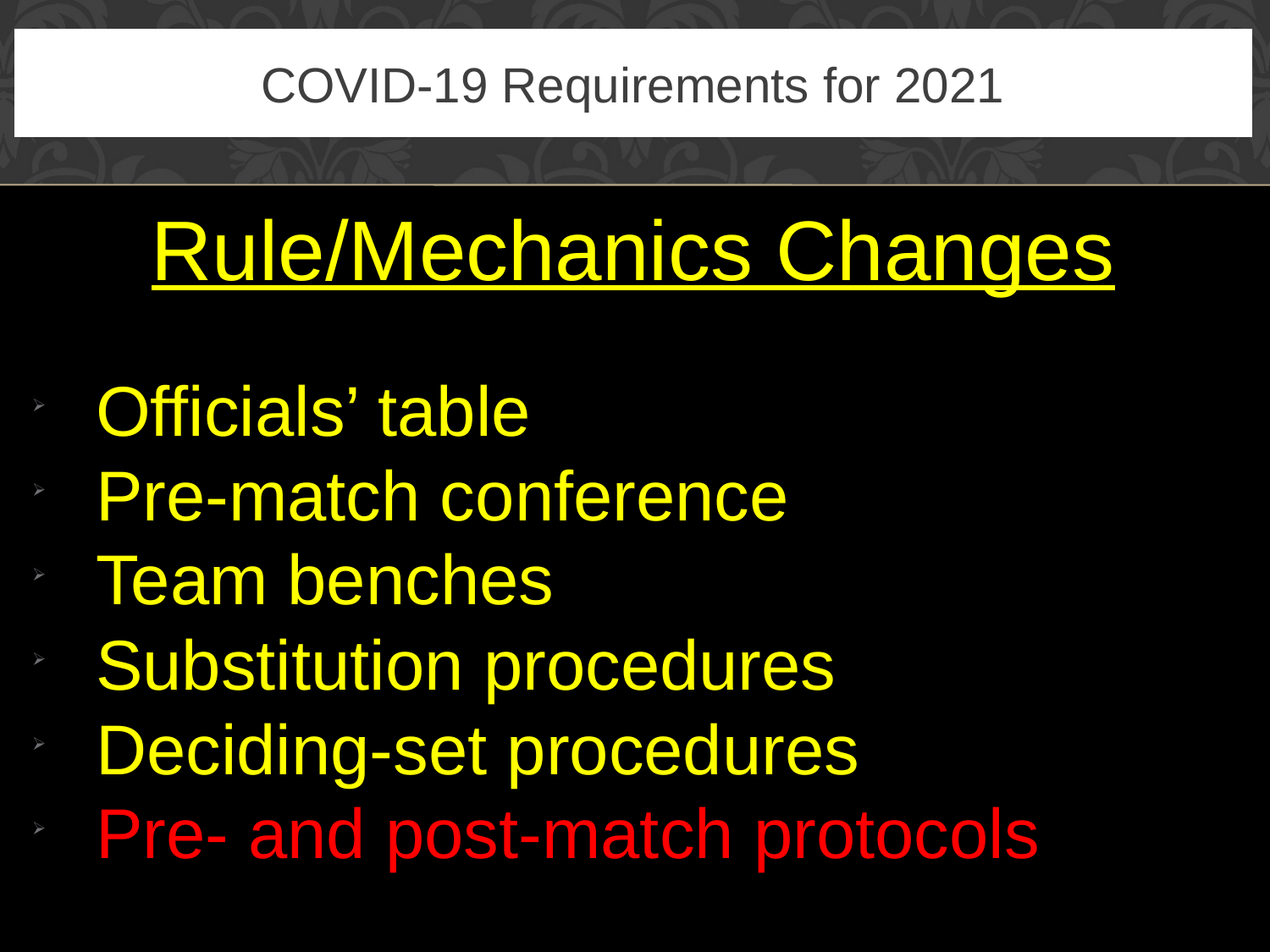

# COVID-19 Requirements for 2021
Rule/Mechanics Changes

Officials’ table
Pre-match conference
Team benches
Substitution procedures
Deciding-set procedures
Pre- and post-match protocols